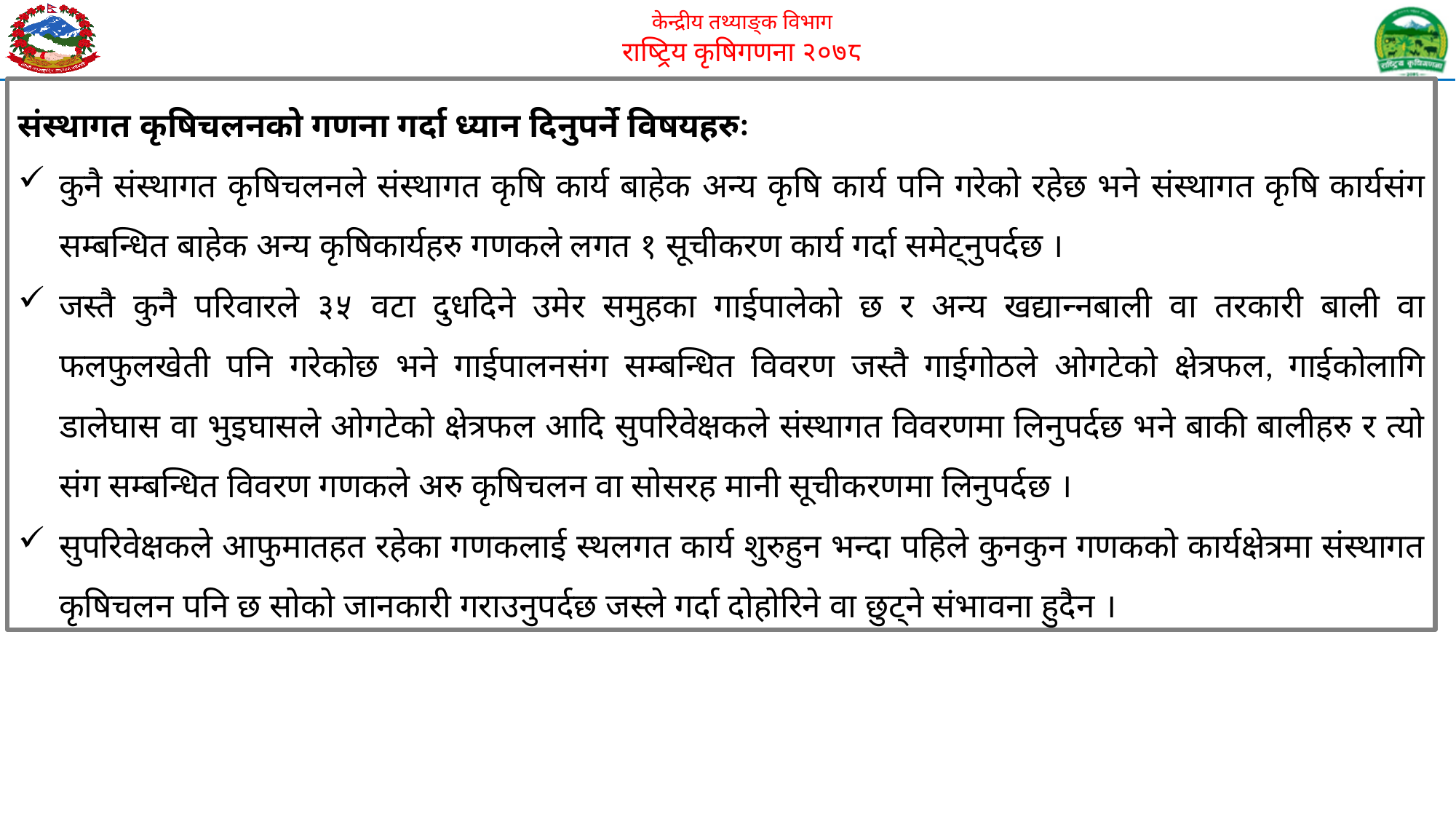

संस्थागत कृषिचलनको गणना गर्दा ध्यान दिनुपर्ने विषयहरुः
कुनै संस्थागत कृषिचलनले संस्थागत कृषि कार्य बाहेक अन्य कृषि कार्य पनि गरेको रहेछ भने संस्थागत कृषि कार्यसंग सम्बन्धित बाहेक अन्य कृषिकार्यहरु गणकले लगत १ सूचीकरण कार्य गर्दा समेट्नुपर्दछ ।
जस्तै कुनै परिवारले ३५ वटा दुधदिने उमेर समुहका गाईपालेको छ र अन्य खद्यान्नबाली वा तरकारी बाली वा फलफुलखेती पनि गरेकोछ भने गाईपालनसंग सम्बन्धित विवरण जस्तै गाईगोठले ओगटेको क्षेत्रफल, गाईकोलागि डालेघास वा भुइघासले ओगटेको क्षेत्रफल आदि सुपरिवेक्षकले संस्थागत विवरणमा लिनुपर्दछ भने बाकी बालीहरु र त्यो संग सम्बन्धित विवरण गणकले अरु कृषिचलन वा सोसरह मानी सूचीकरणमा लिनुपर्दछ ।
सुपरिवेक्षकले आफुमातहत रहेका गणकलाई स्थलगत कार्य शुरुहुन भन्दा पहिले कुनकुन गणकको कार्यक्षेत्रमा संस्थागत कृषिचलन पनि छ सोको जानकारी गराउनुपर्दछ जस्ले गर्दा दोहोरिने वा छुट्ने संभावना हुदैन ।